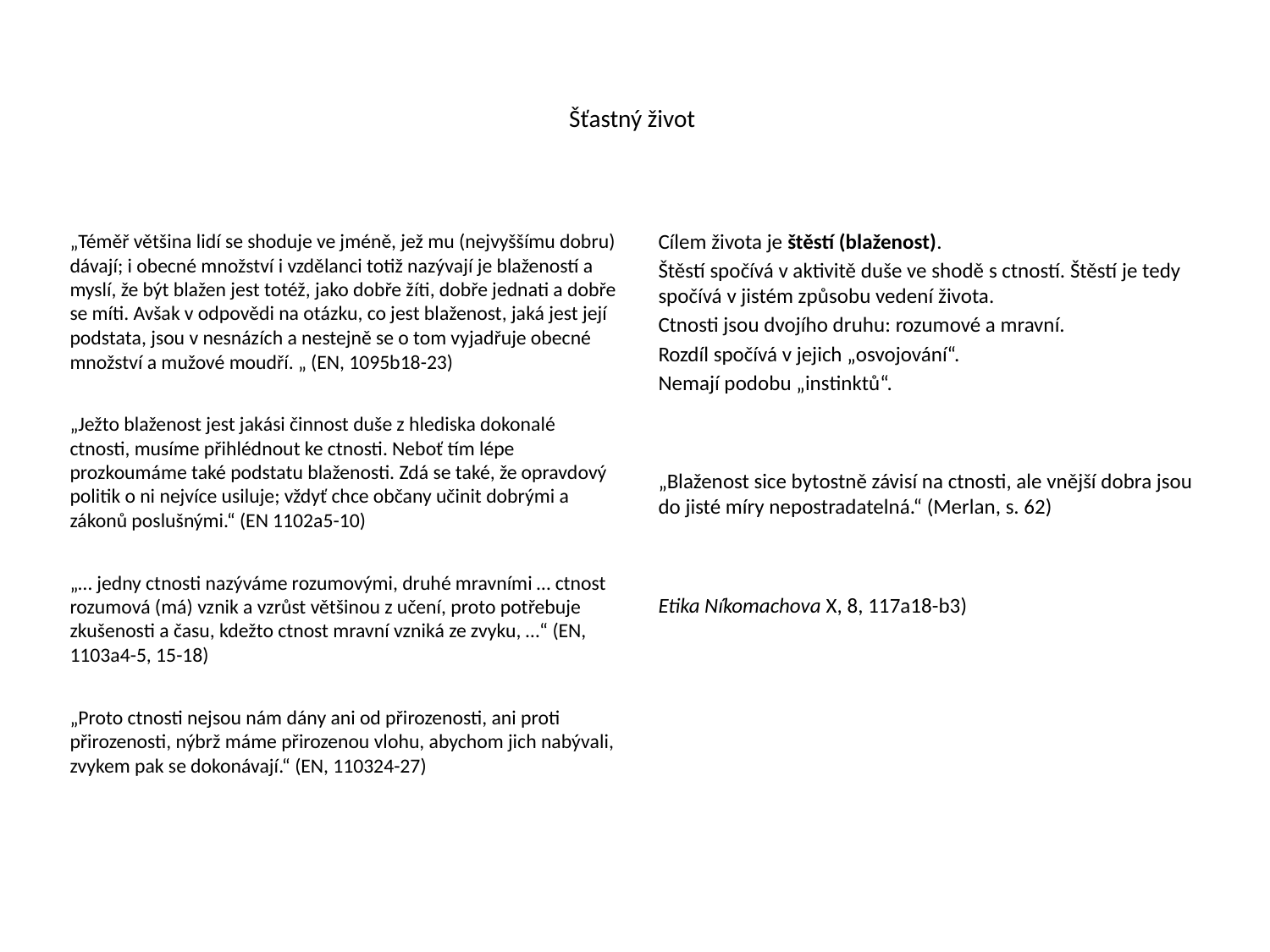

# Šťastný život
„Téměř většina lidí se shoduje ve jméně, jež mu (nejvyššímu dobru) dávají; i obecné množství i vzdělanci totiž nazývají je blažeností a myslí, že být blažen jest totéž, jako dobře žíti, dobře jednati a dobře se míti. Avšak v odpovědi na otázku, co jest blaženost, jaká jest její podstata, jsou v nesnázích a nestejně se o tom vyjadřuje obecné množství a mužové moudří. „ (EN, 1095b18-23)

„Ježto blaženost jest jakási činnost duše z hlediska dokonalé ctnosti, musíme přihlédnout ke ctnosti. Neboť tím lépe prozkoumáme také podstatu blaženosti. Zdá se také, že opravdový politik o ni nejvíce usiluje; vždyť chce občany učinit dobrými a zákonů poslušnými.“ (EN 1102a5-10)

„… jedny ctnosti nazýváme rozumovými, druhé mravními … ctnost rozumová (má) vznik a vzrůst většinou z učení, proto potřebuje zkušenosti a času, kdežto ctnost mravní vzniká ze zvyku, …“ (EN, 1103a4-5, 15-18)

„Proto ctnosti nejsou nám dány ani od přirozenosti, ani proti přirozenosti, nýbrž máme přirozenou vlohu, abychom jich nabývali, zvykem pak se dokonávají.“ (EN, 110324-27)
Cílem života je štěstí (blaženost).
Štěstí spočívá v aktivitě duše ve shodě s ctností. Štěstí je tedy spočívá v jistém způsobu vedení života.
Ctnosti jsou dvojího druhu: rozumové a mravní.
Rozdíl spočívá v jejich „osvojování“.
Nemají podobu „instinktů“.

„Blaženost sice bytostně závisí na ctnosti, ale vnější dobra jsou do jisté míry nepostradatelná.“ (Merlan, s. 62)

Etika Níkomachova X, 8, 117a18-b3)